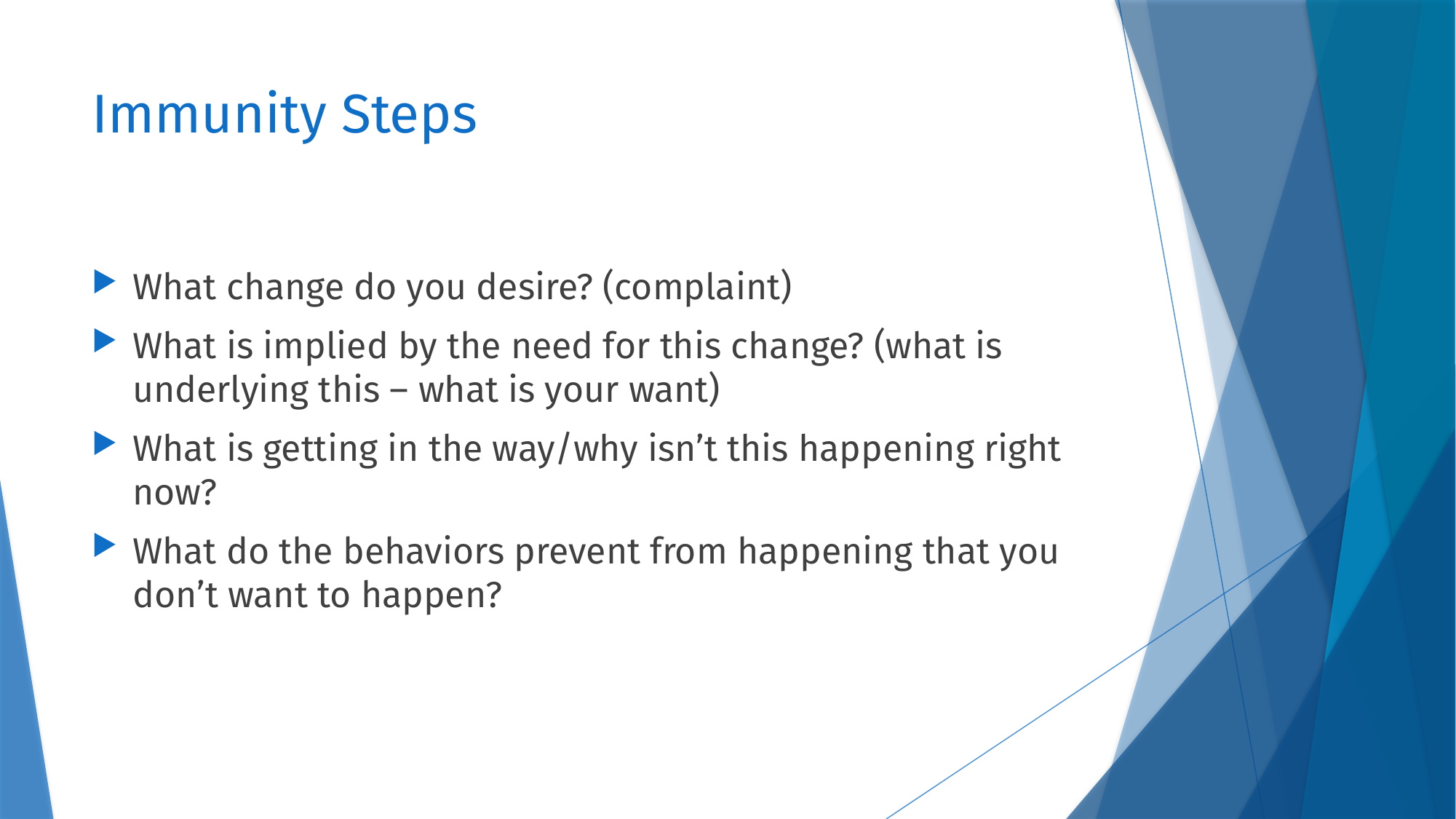

# Immunity Steps
What change do you desire? (complaint)
What is implied by the need for this change? (what is underlying this – what is your want)
What is getting in the way/why isn’t this happening right now?
What do the behaviors prevent from happening that you don’t want to happen?